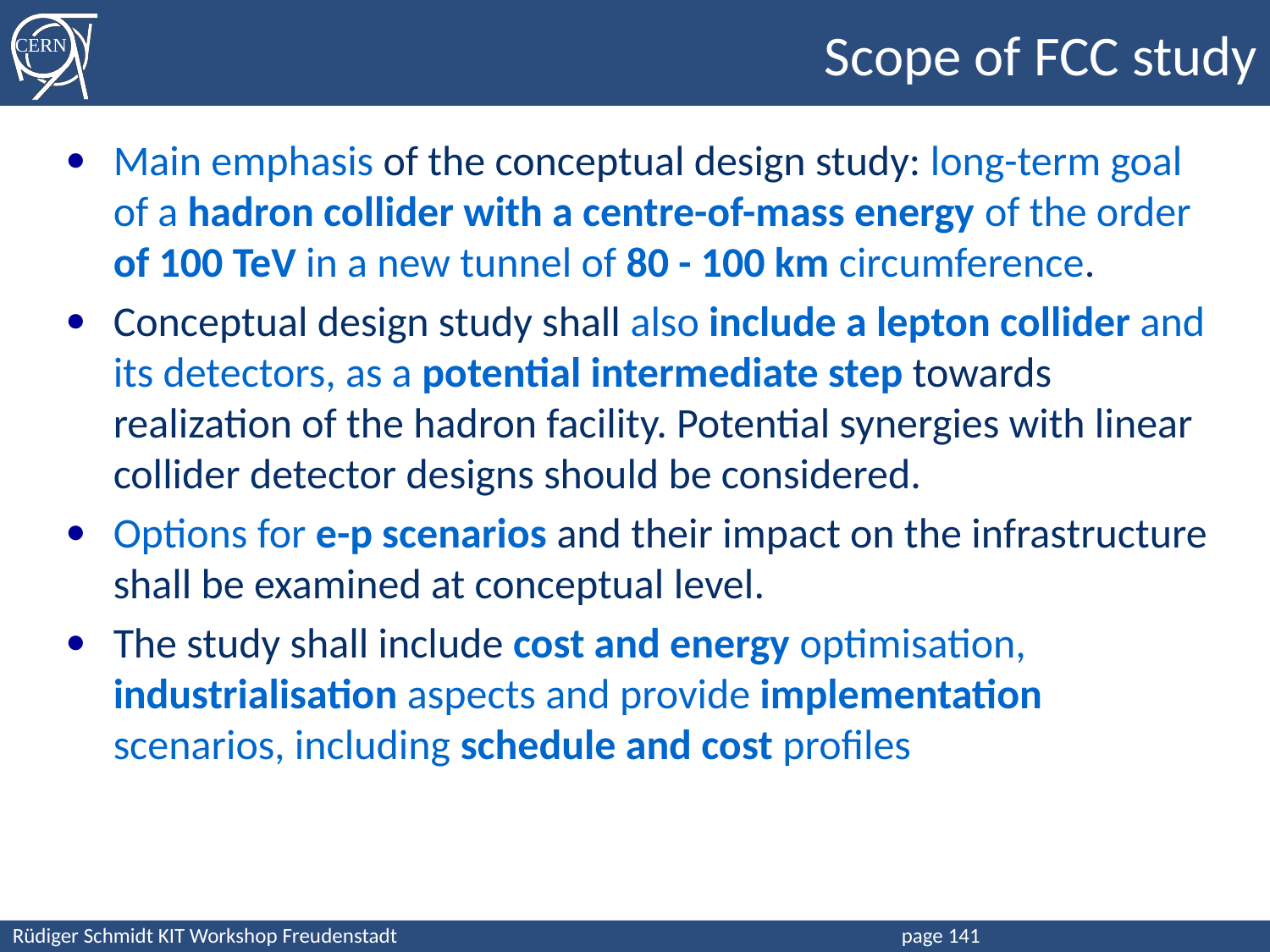

# Scope of FCC study
Main emphasis of the conceptual design study: long-term goal of a hadron collider with a centre-of-mass energy of the order of 100 TeV in a new tunnel of 80 - 100 km circumference.
Conceptual design study shall also include a lepton collider and its detectors, as a potential intermediate step towards realization of the hadron facility. Potential synergies with linear collider detector designs should be considered.
Options for e-p scenarios and their impact on the infrastructure shall be examined at conceptual level.
The study shall include cost and energy optimisation, industrialisation aspects and provide implementation scenarios, including schedule and cost profiles